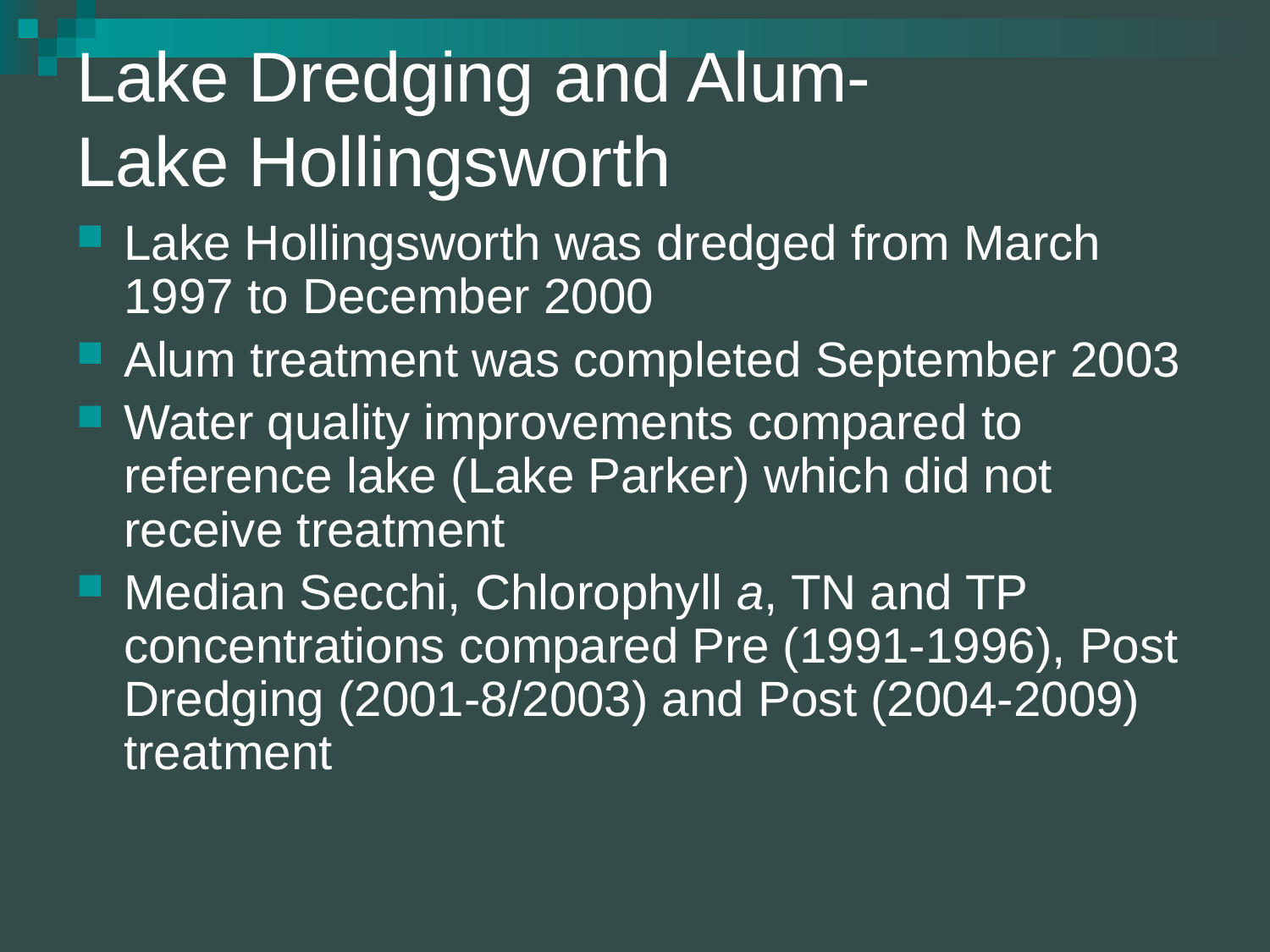

# Lake Dredging and Alum- Lake Hollingsworth
Lake Hollingsworth was dredged from March 1997 to December 2000
Alum treatment was completed September 2003
Water quality improvements compared to reference lake (Lake Parker) which did not receive treatment
Median Secchi, Chlorophyll a, TN and TP concentrations compared Pre (1991-1996), Post Dredging (2001-8/2003) and Post (2004-2009) treatment